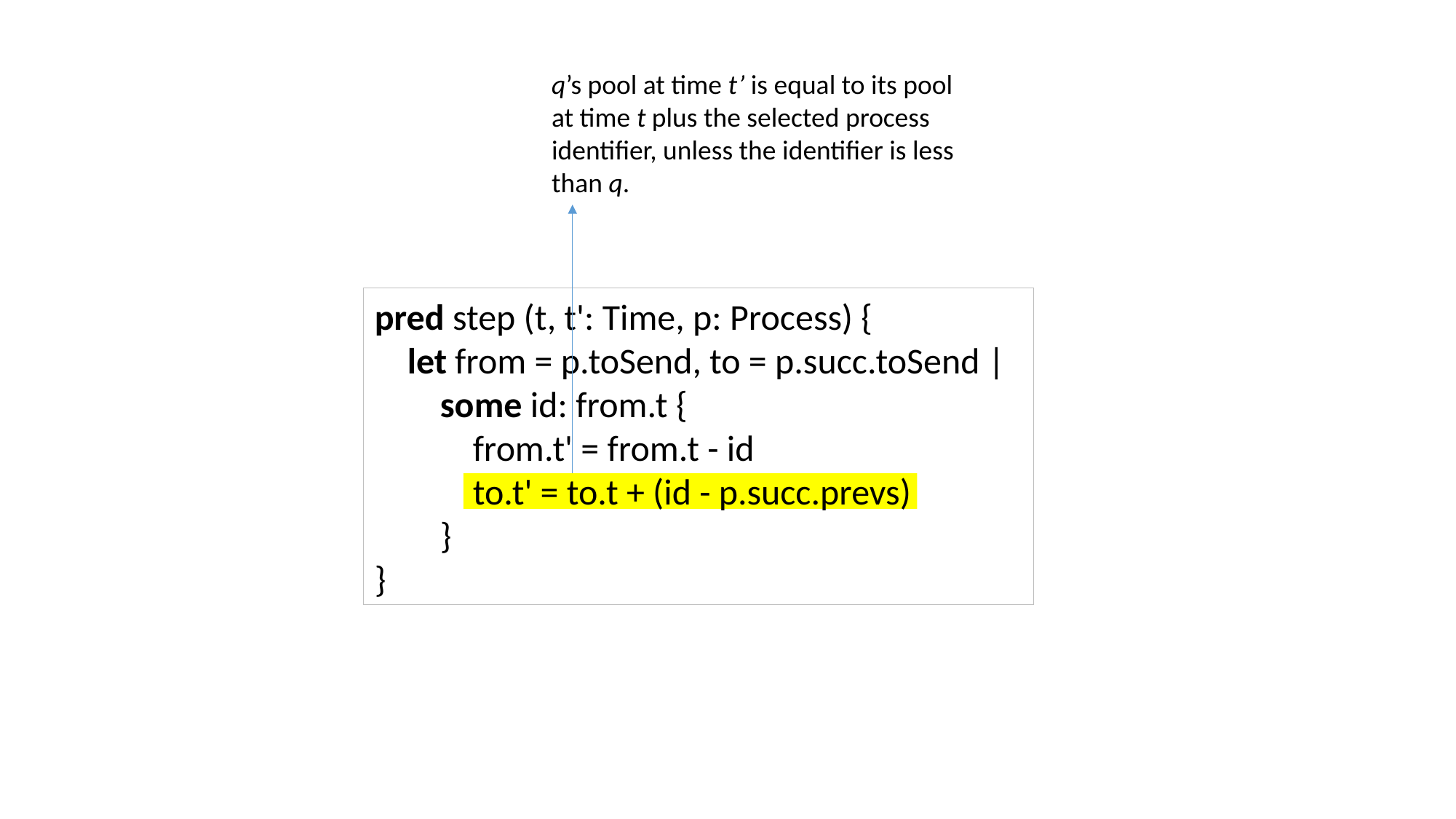

q’s pool at time t’ is equal to its pool at time t plus the selected process identifier, unless the identifier is less than q.
pred step (t, t': Time, p: Process) {
    let from = p.toSend, to = p.succ.toSend |
        some id: from.t {
            from.t' = from.t - id
            to.t' = to.t + (id - p.succ.prevs)
        }
}